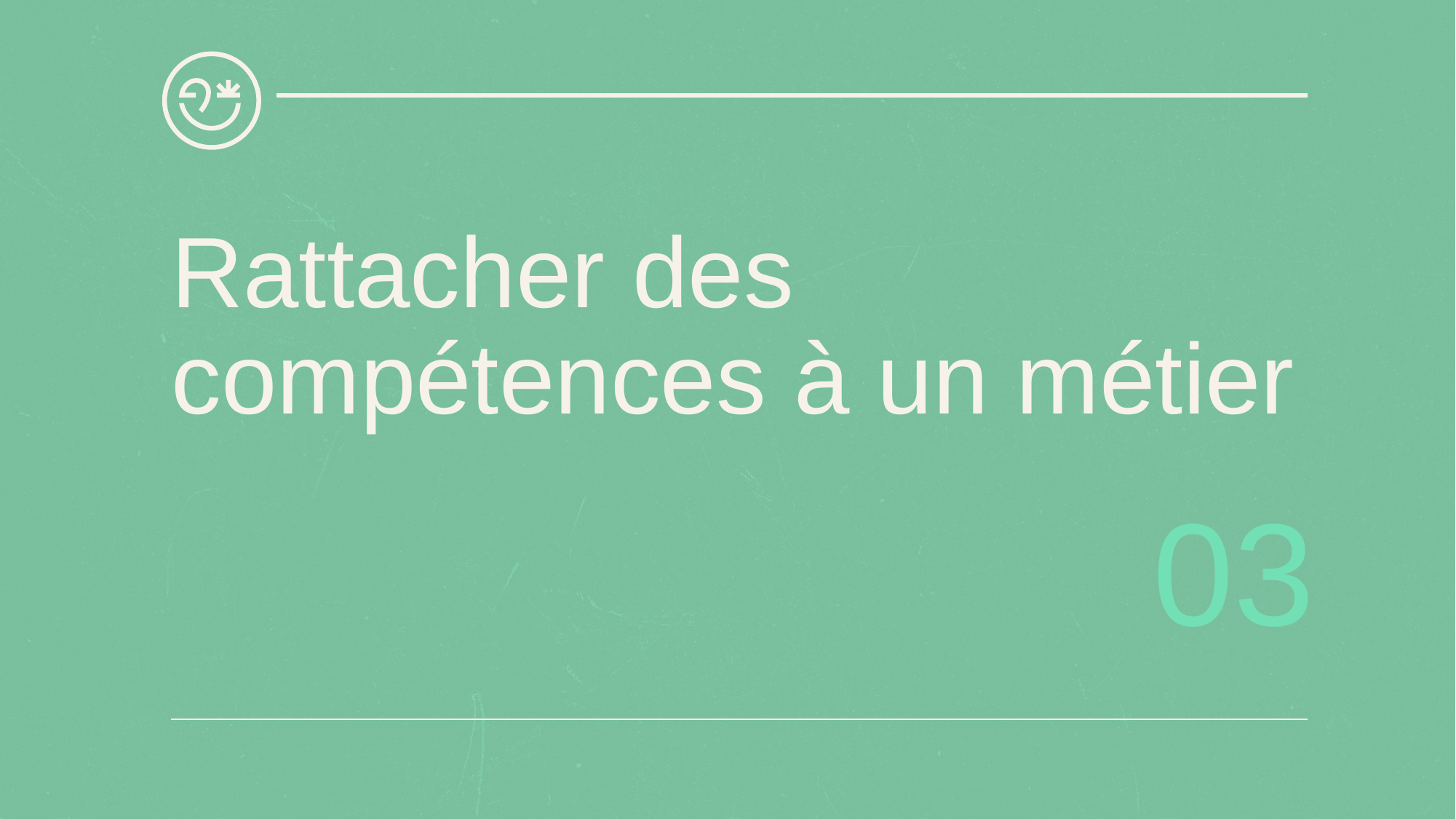

# Rattacher des compétences à un métier​
03